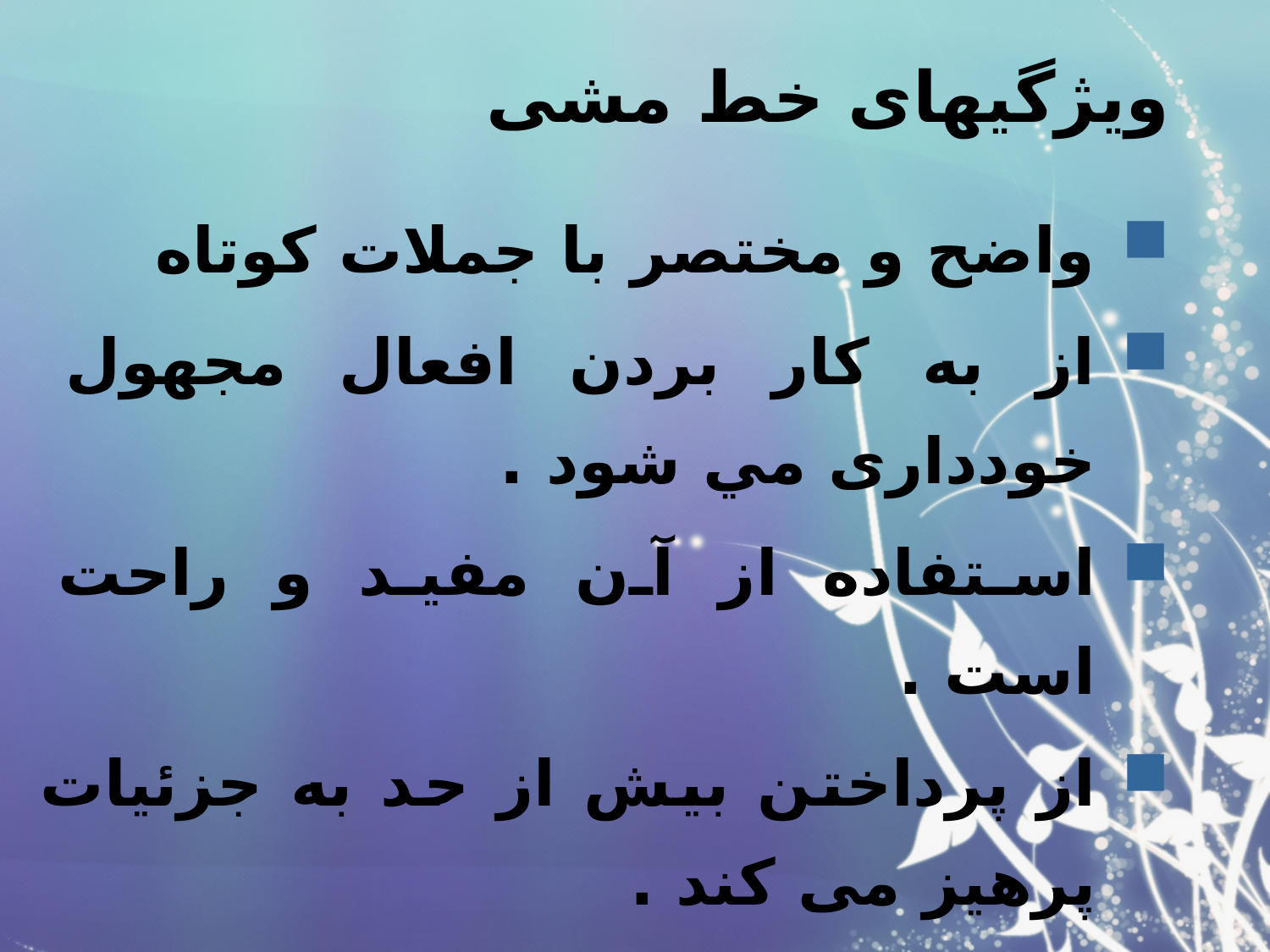

# ویژگیهای خط مشی
واضح و مختصر با جملات کوتاه
از به کار بردن افعال مجهول خودداری مي شود .
استفاده از آن مفید و راحت است .
از پرداختن بیش از حد به جزئیات پرهیز می کند .